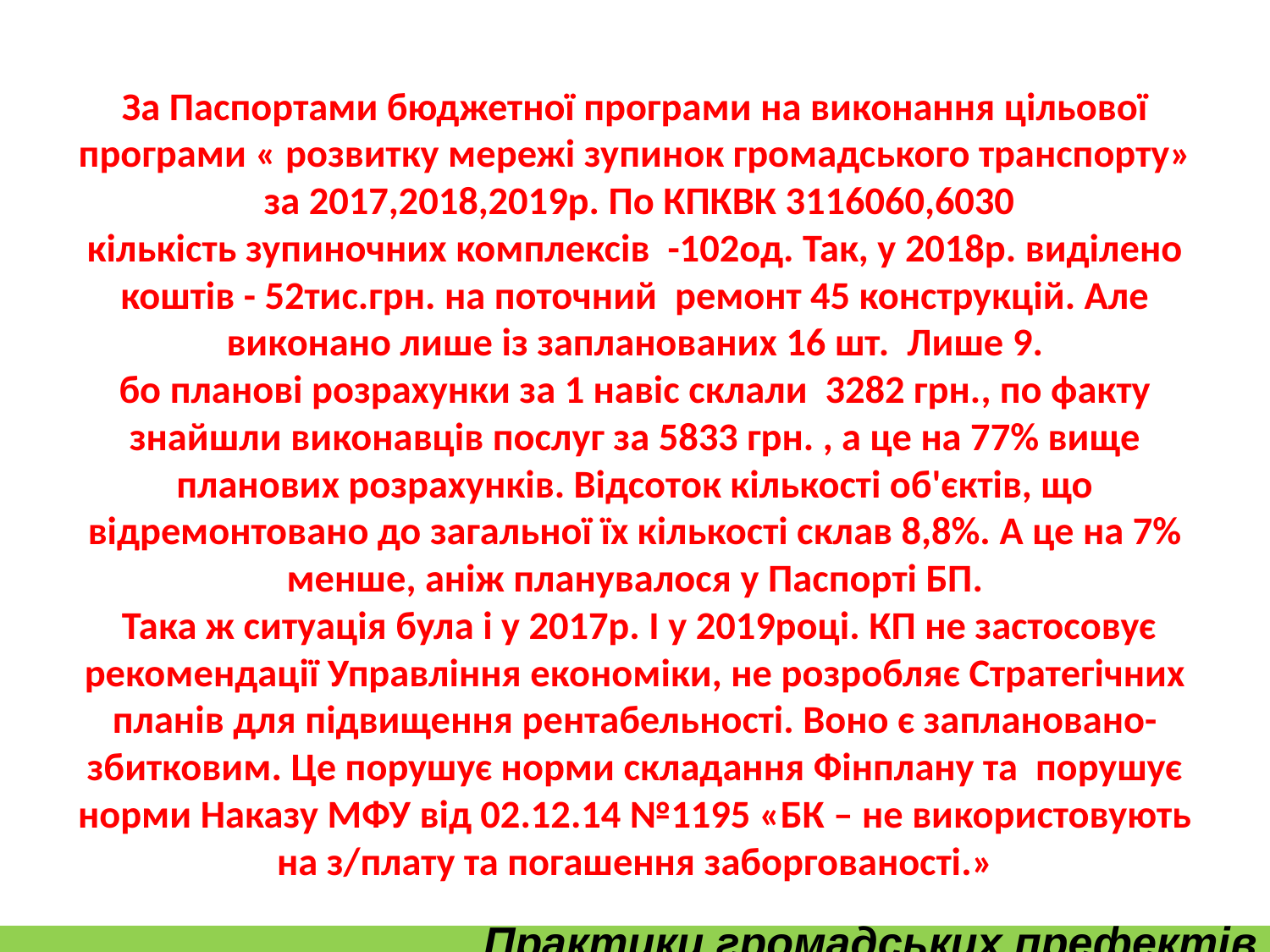

# За Паспортами бюджетної програми на виконання цільової програми « розвитку мережі зупинок громадського транспорту»  за 2017,2018,2019р. По КПКВК 3116060,6030 кількість зупиночних комплексів  -102од. Так, у 2018р. виділено коштів - 52тис.грн. на поточний  ремонт 45 конструкцій. Але виконано лише із запланованих 16 шт.  Лише 9. бо планові розрахунки за 1 навіс склали  3282 грн., по факту знайшли виконавців послуг за 5833 грн. , а це на 77% вище планових розрахунків. Відсоток кількості об'єктів, що відремонтовано до загальної їх кількості склав 8,8%. А це на 7% менше, аніж планувалося у Паспорті БП. Така ж ситуація була і у 2017р. І у 2019році. КП не застосовує рекомендації Управління економіки, не розробляє Стратегічних планів для підвищення рентабельності. Воно є заплановано-збитковим. Це порушує норми складання Фінплану та  порушує норми Наказу МФУ від 02.12.14 №1195 «БК – не використовують на з/плату та погашення заборгованості.»
Практики громадських префектів